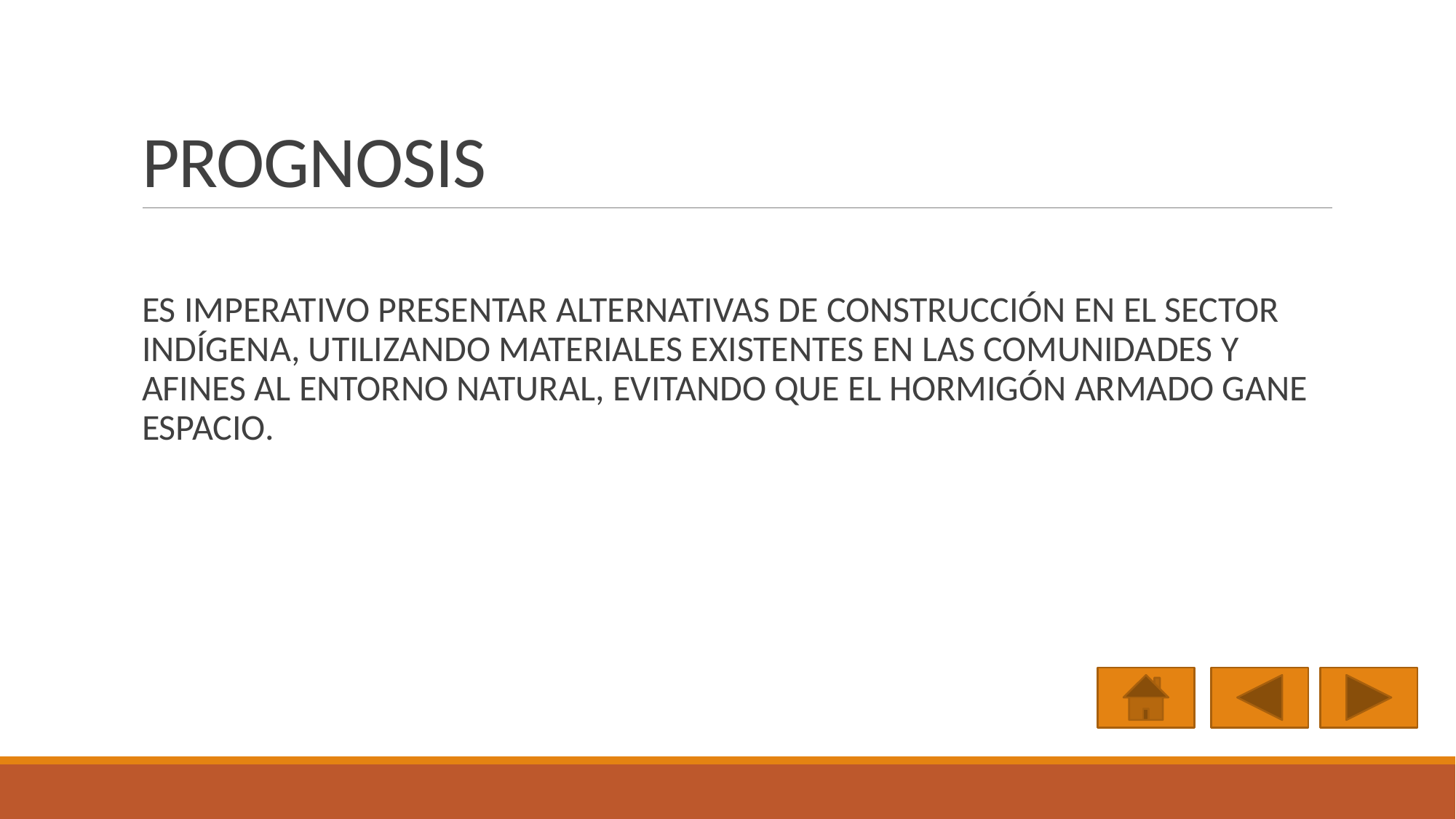

# PROGNOSIS

ES IMPERATIVO PRESENTAR ALTERNATIVAS DE CONSTRUCCIÓN EN EL SECTOR INDÍGENA, UTILIZANDO MATERIALES EXISTENTES EN LAS COMUNIDADES Y AFINES AL ENTORNO NATURAL, EVITANDO QUE EL HORMIGÓN ARMADO GANE ESPACIO.